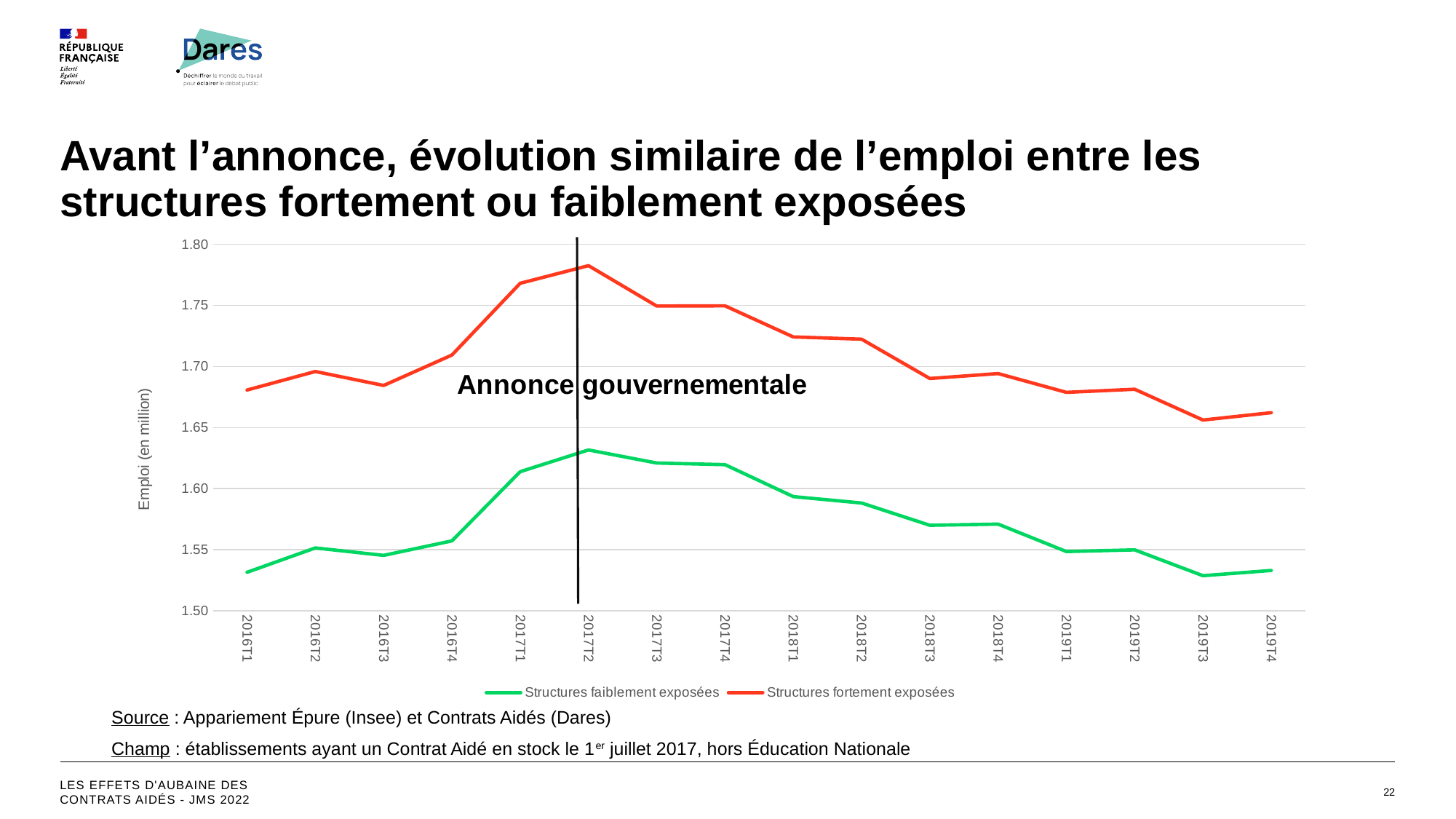

# Avant l’annonce, évolution similaire de l’emploi entre les structures fortement ou faiblement exposées

### Chart

| Category | Structures faiblement exposées | Structures fortement exposées |
|---|---|---|
| 2016T1 | 1.531467 | 1.680733 |
| 2016T2 | 1.551402 | 1.695898 |
| 2016T3 | 1.545306 | 1.684454 |
| 2016T4 | 1.557168 | 1.70939 |
| 2017T1 | 1.613856 | 1.768151 |
| 2017T2 | 1.631669 | 1.782583 |
| 2017T3 | 1.620958 | 1.749485 |
| 2017T4 | 1.61962 | 1.749658 |
| 2018T1 | 1.593432 | 1.724207 |
| 2018T2 | 1.588191 | 1.722379 |
| 2018T3 | 1.569931 | 1.690155 |
| 2018T4 | 1.570896 | 1.694235 |
| 2019T1 | 1.548429 | 1.678822 |
| 2019T2 | 1.549812 | 1.681379 |
| 2019T3 | 1.528647 | 1.656176 |
| 2019T4 | 1.532949 | 1.662167 |
Source : Appariement Épure (Insee) et Contrats Aidés (Dares)
Champ : établissements ayant un Contrat Aidé en stock le 1er juillet 2017, hors Éducation Nationale
Les effets d'aubaine des contrats aidés - JMS 2022
22